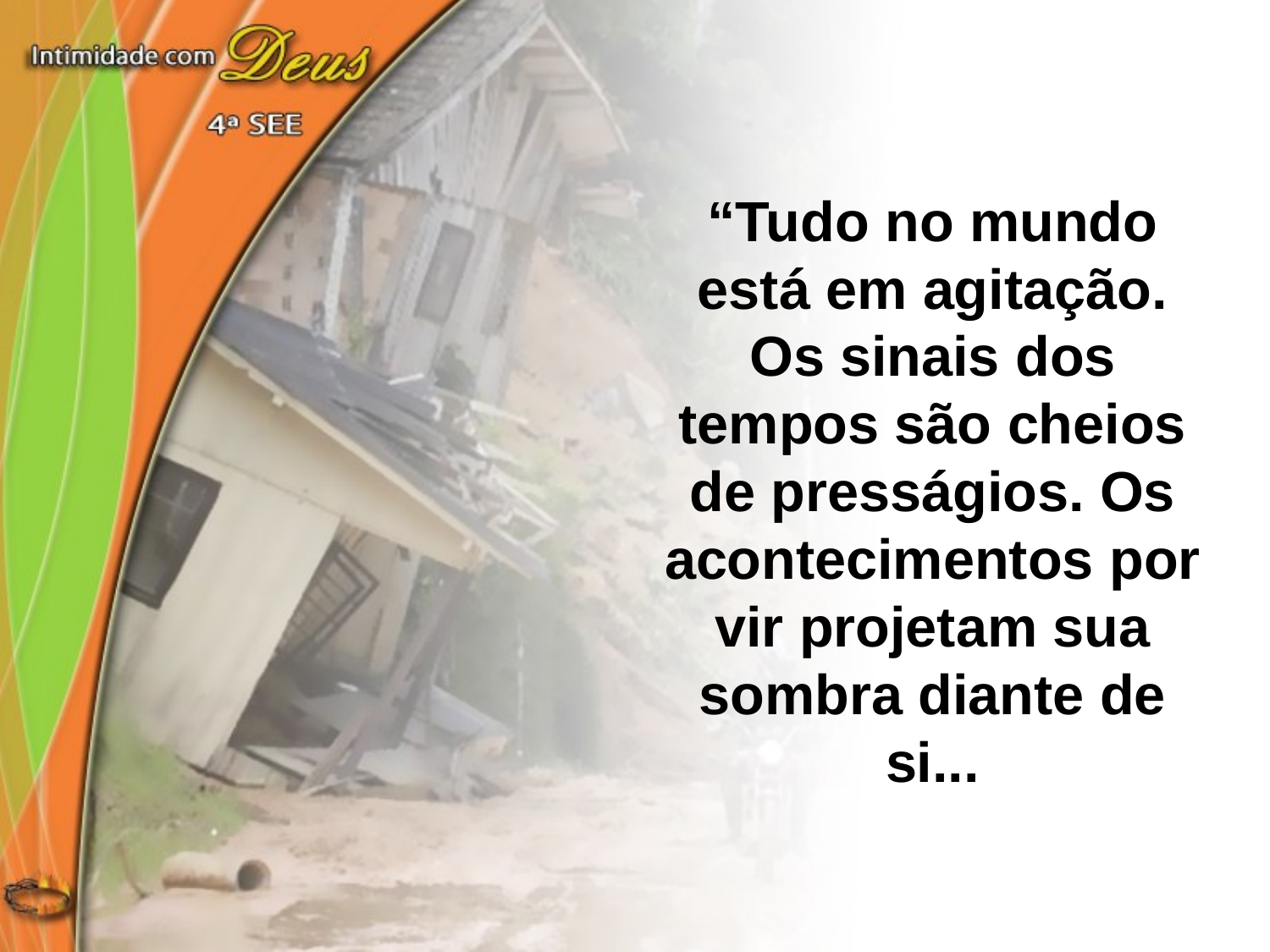

“Tudo no mundo está em agitação. Os sinais dos tempos são cheios de presságios. Os acontecimentos por vir projetam sua sombra diante de si...